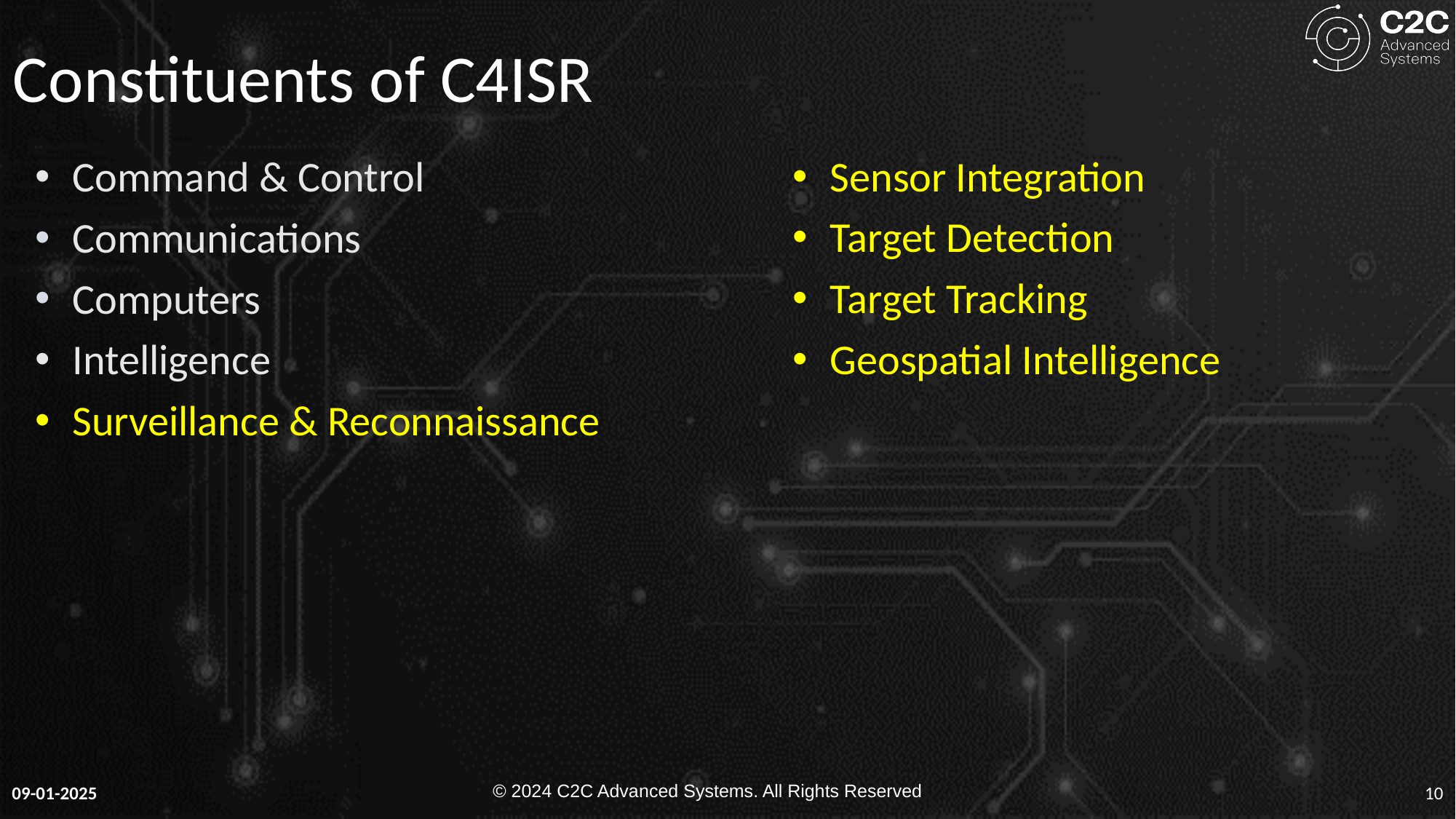

Constituents of C4ISR
 Command & Control
 Communications
 Computers
 Intelligence
 Surveillance & Reconnaissance
 Sensor Integration
 Target Detection
 Target Tracking
 Geospatial Intelligence
09-01-2025
10
© 2024 C2C Advanced Systems. All Rights Reserved